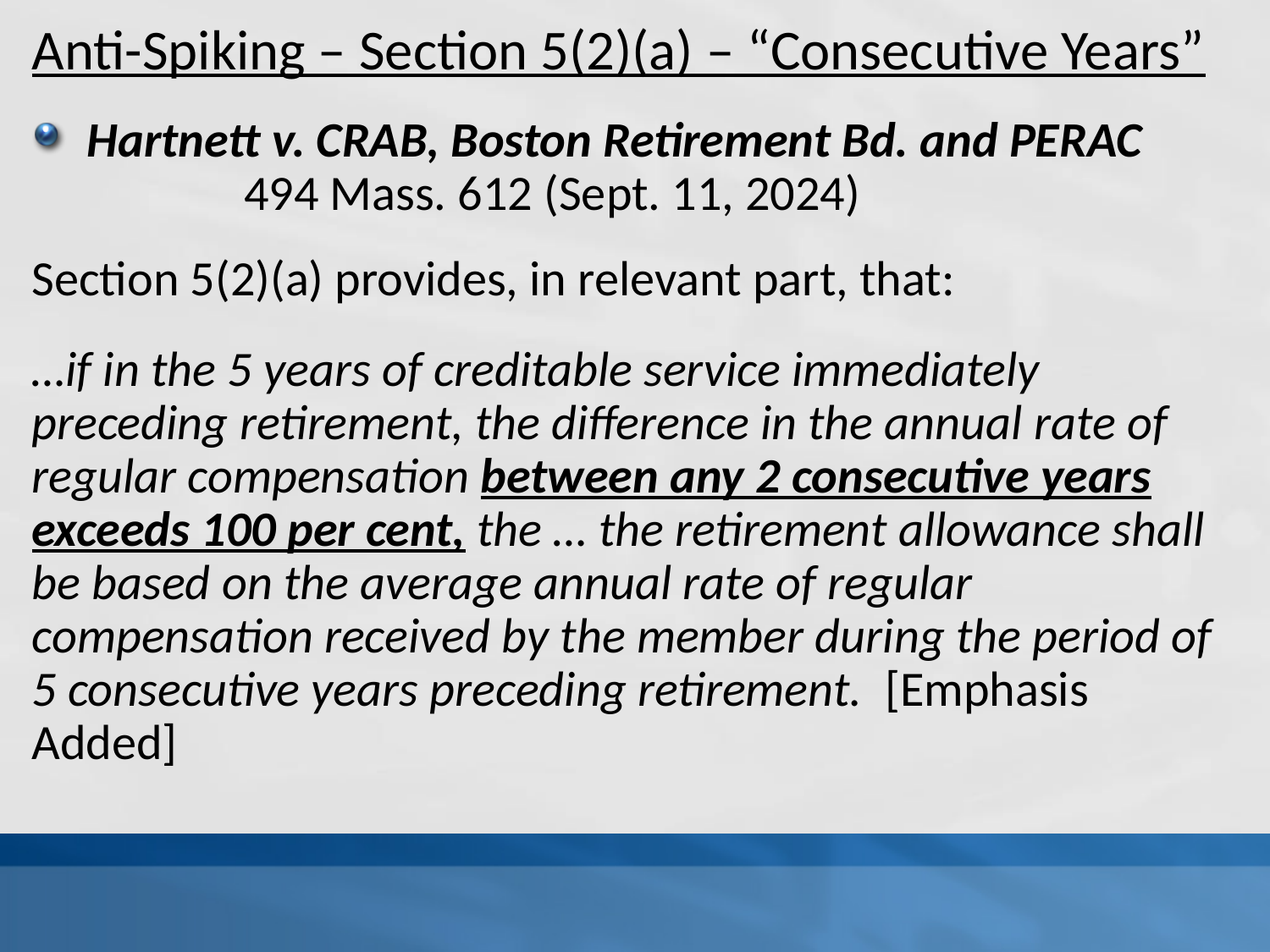

Anti-Spiking – Section 5(2)(a) – “Consecutive Years”

Hartnett v. CRAB, Boston Retirement Bd. and PERAC                      494 Mass. 612 (Sept. 11, 2024)

Section 5(2)(a) provides, in relevant part, that:

…if in the 5 years of creditable service immediately preceding retirement, the difference in the annual rate of regular compensation between any 2 consecutive years exceeds 100 per cent, the … the retirement allowance shall be based on the average annual rate of regular compensation received by the member during the period of 5 consecutive years preceding retirement.  [Emphasis Added]